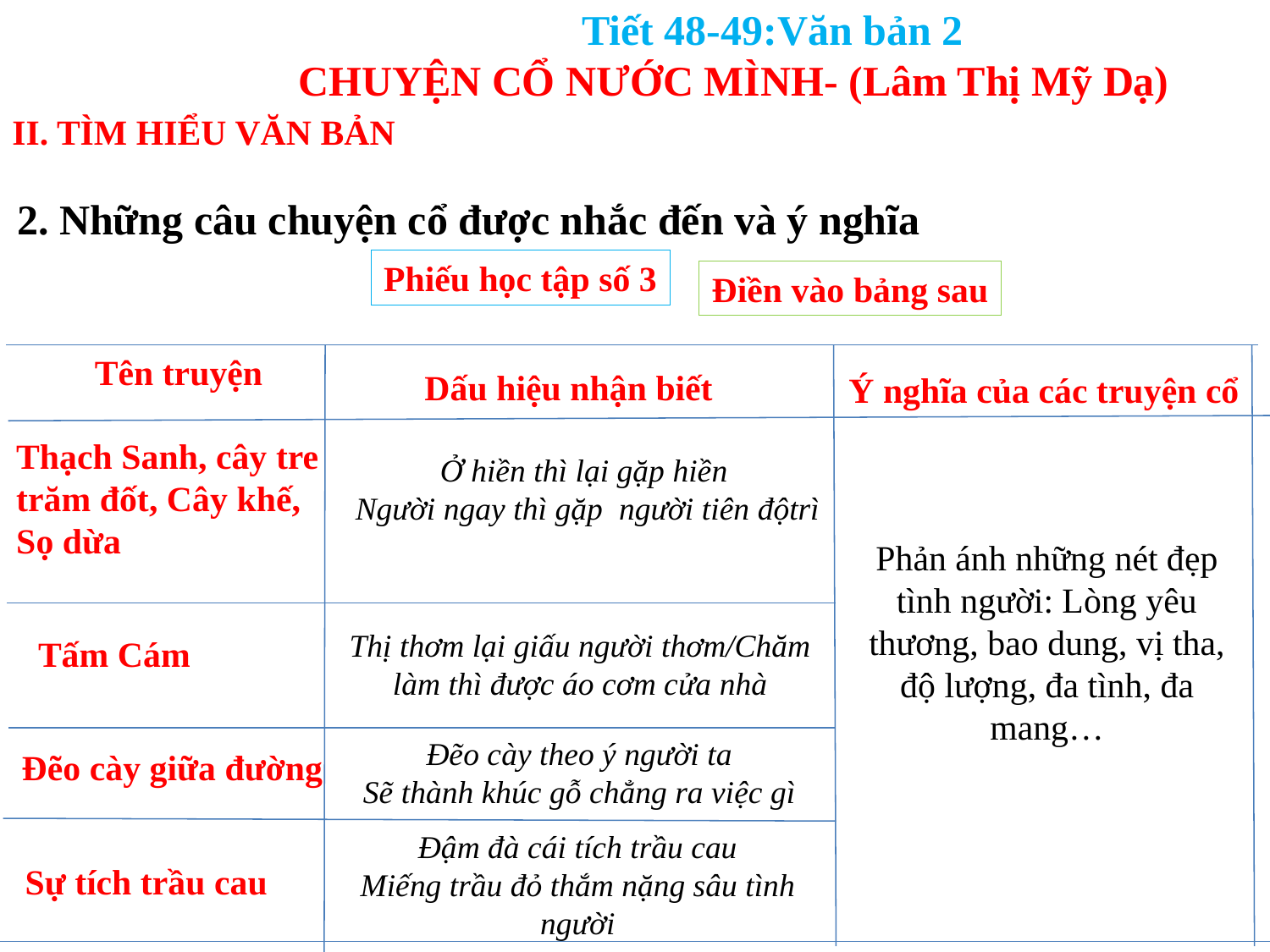

Tiết 48-49:Văn bản 2
CHUYỆN CỔ NƯỚC MÌNH- (Lâm Thị Mỹ Dạ)
II. TÌM HIỂU VĂN BẢN
2. Những câu chuyện cổ được nhắc đến và ý nghĩa
Phiếu học tập số 3
Điền vào bảng sau
Tên truyện
Dấu hiệu nhận biết
Ý nghĩa của các truyện cổ
Thạch Sanh, cây tre
trăm đốt, Cây khế,
Sọ dừa
Ở hiền thì lại gặp hiền
Người ngay thì gặp  người tiên độtrì
Phản ánh những nét đẹp tình người: Lòng yêu thương, bao dung, vị tha, độ lượng, đa tình, đa mang…
Thị thơm lại giấu người thơm/Chăm làm thì được áo cơm cửa nhà
Tấm Cám
Đẽo cày theo ý người ta
Sẽ thành khúc gỗ chẳng ra việc gì
Đẽo cày giữa đường
Đậm đà cái tích trầu cau
Miếng trầu đỏ thắm nặng sâu tình người
Sự tích trầu cau